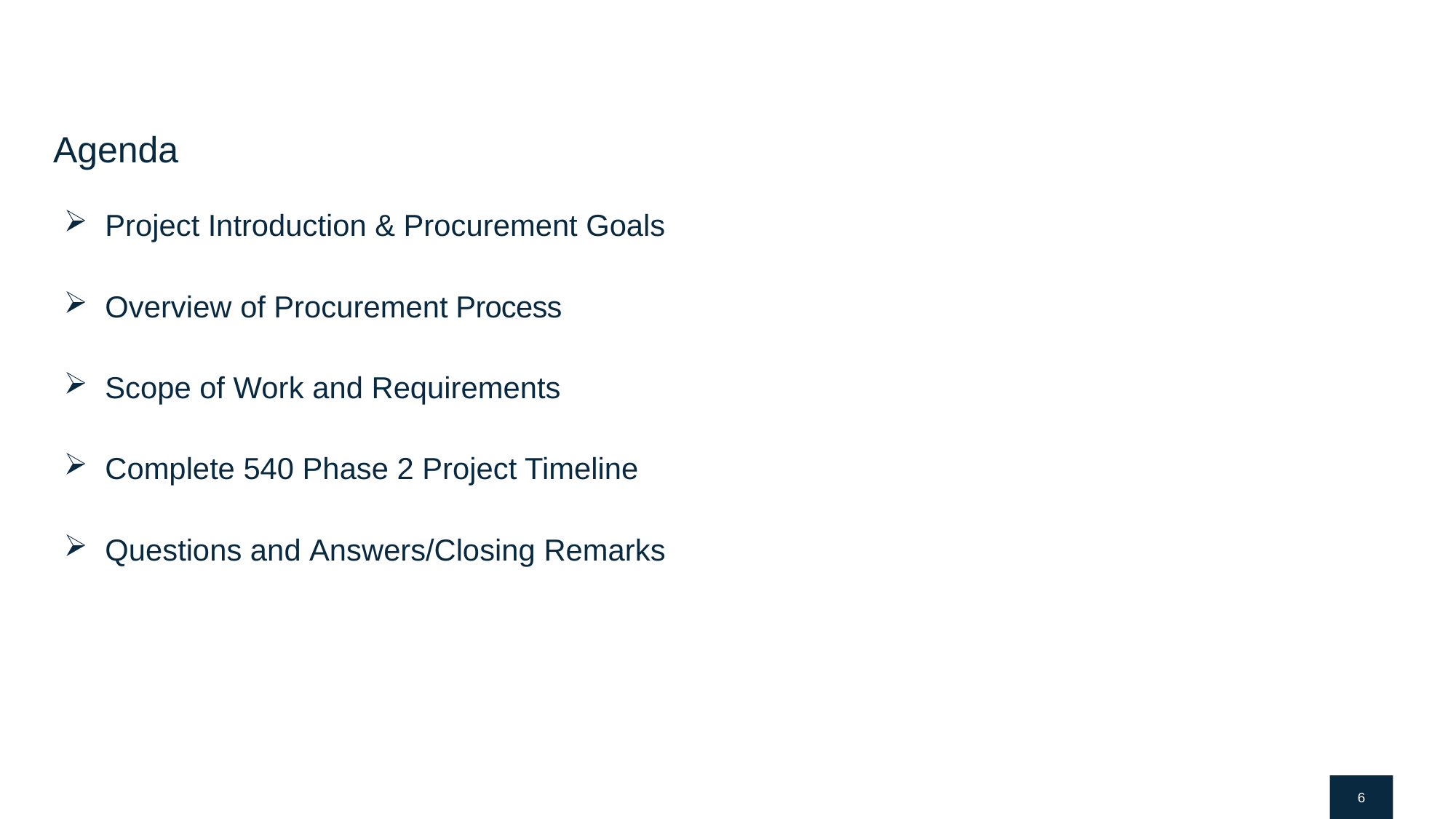

# Agenda
Project Introduction & Procurement Goals

Overview of Procurement Process

Scope of Work and Requirements

Complete 540 Phase 2 Project Timeline

Questions and Answers/Closing Remarks